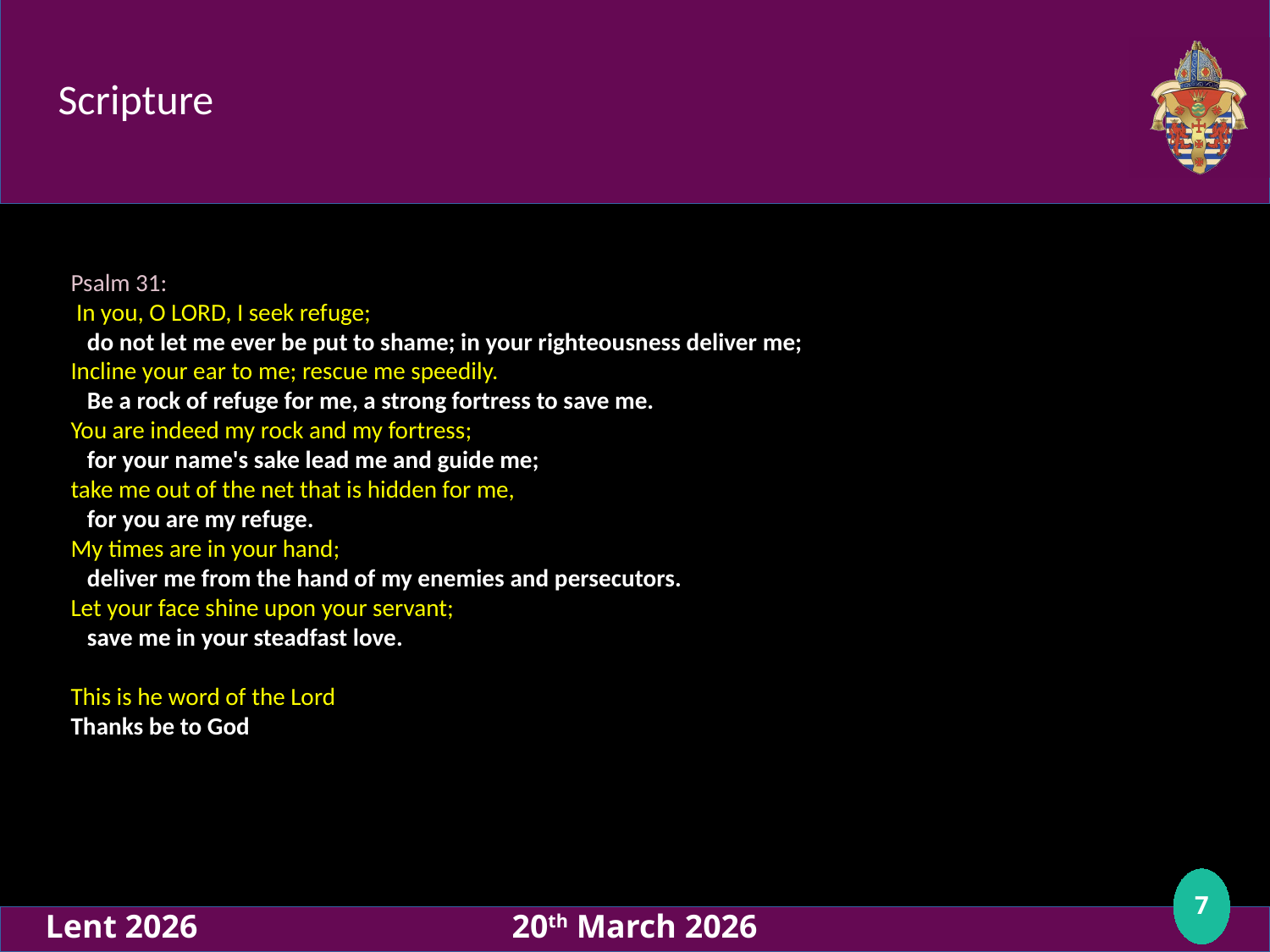

# Scripture
Psalm 31:
 In you, O LORD, I seek refuge;
   do not let me ever be put to shame; in your righteousness deliver me;
Incline your ear to me; rescue me speedily.
   Be a rock of refuge for me, a strong fortress to save me.
You are indeed my rock and my fortress;
   for your name's sake lead me and guide me;
take me out of the net that is hidden for me,
   for you are my refuge.
My times are in your hand;
   deliver me from the hand of my enemies and persecutors.
Let your face shine upon your servant;
   save me in your steadfast love.

This is he word of the Lord
Thanks be to God